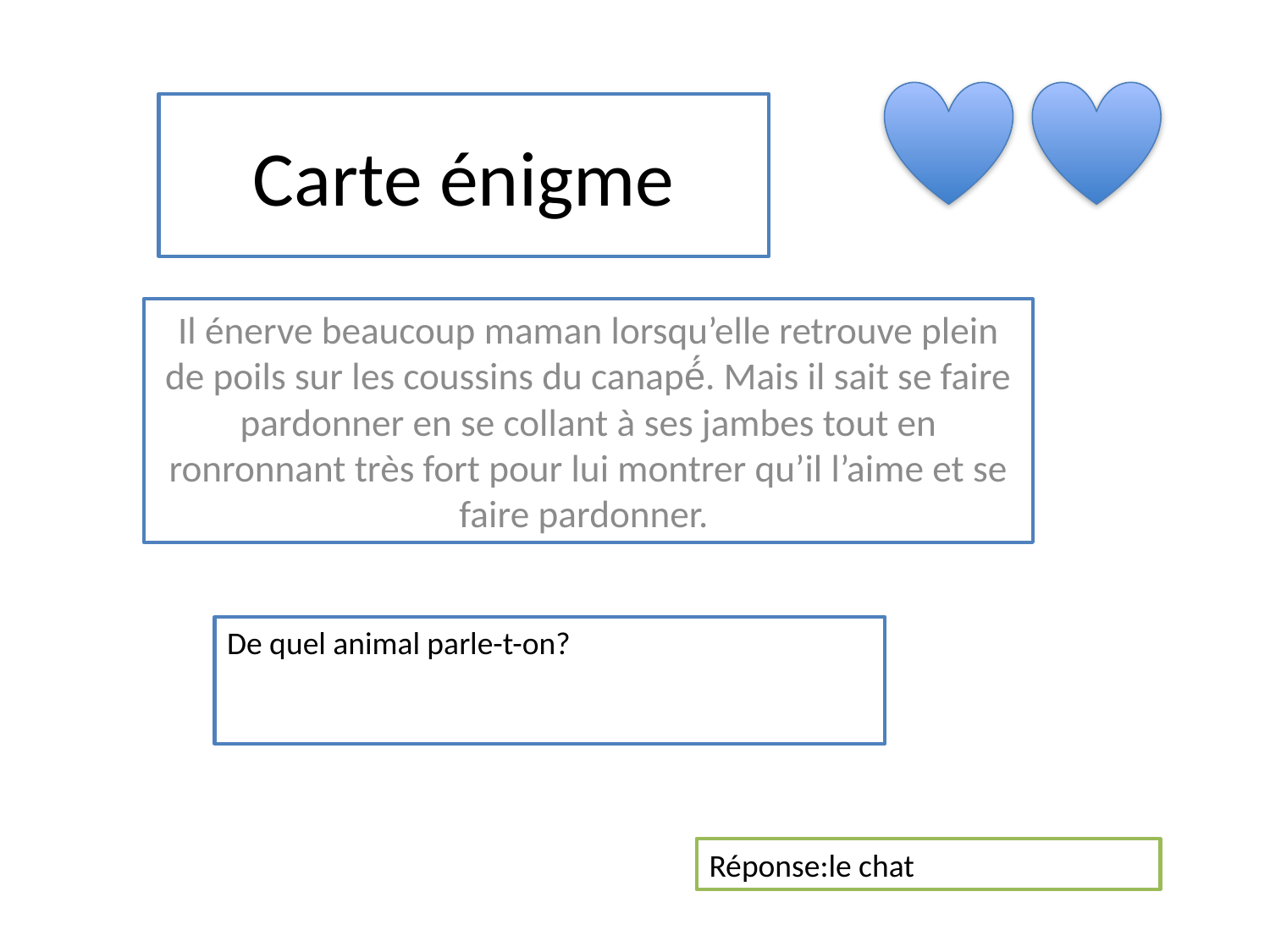

# Carte énigme
Il énerve beaucoup maman lorsqu’elle retrouve plein de poils sur les coussins du canapé́. Mais il sait se faire pardonner en se collant à ses jambes tout en ronronnant très fort pour lui montrer qu’il l’aime et se faire pardonner.
De quel animal parle-t-on?

Réponse:le chat